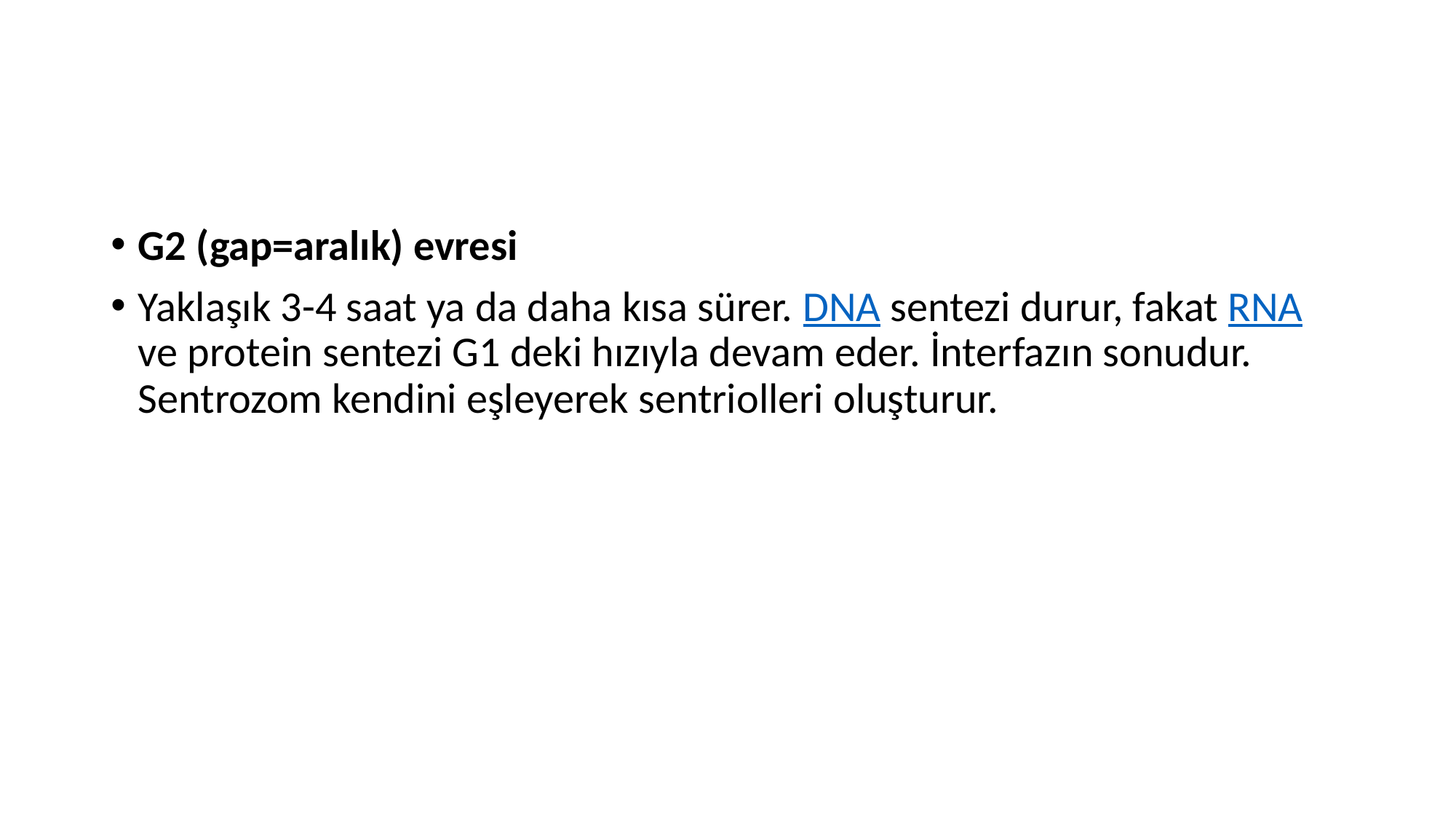

G2 (gap=aralık) evresi
Yaklaşık 3-4 saat ya da daha kısa sürer. DNA sentezi durur, fakat RNA ve protein sentezi G1 deki hızıyla devam eder. İnterfazın sonudur. Sentrozom kendini eşleyerek sentriolleri oluşturur.